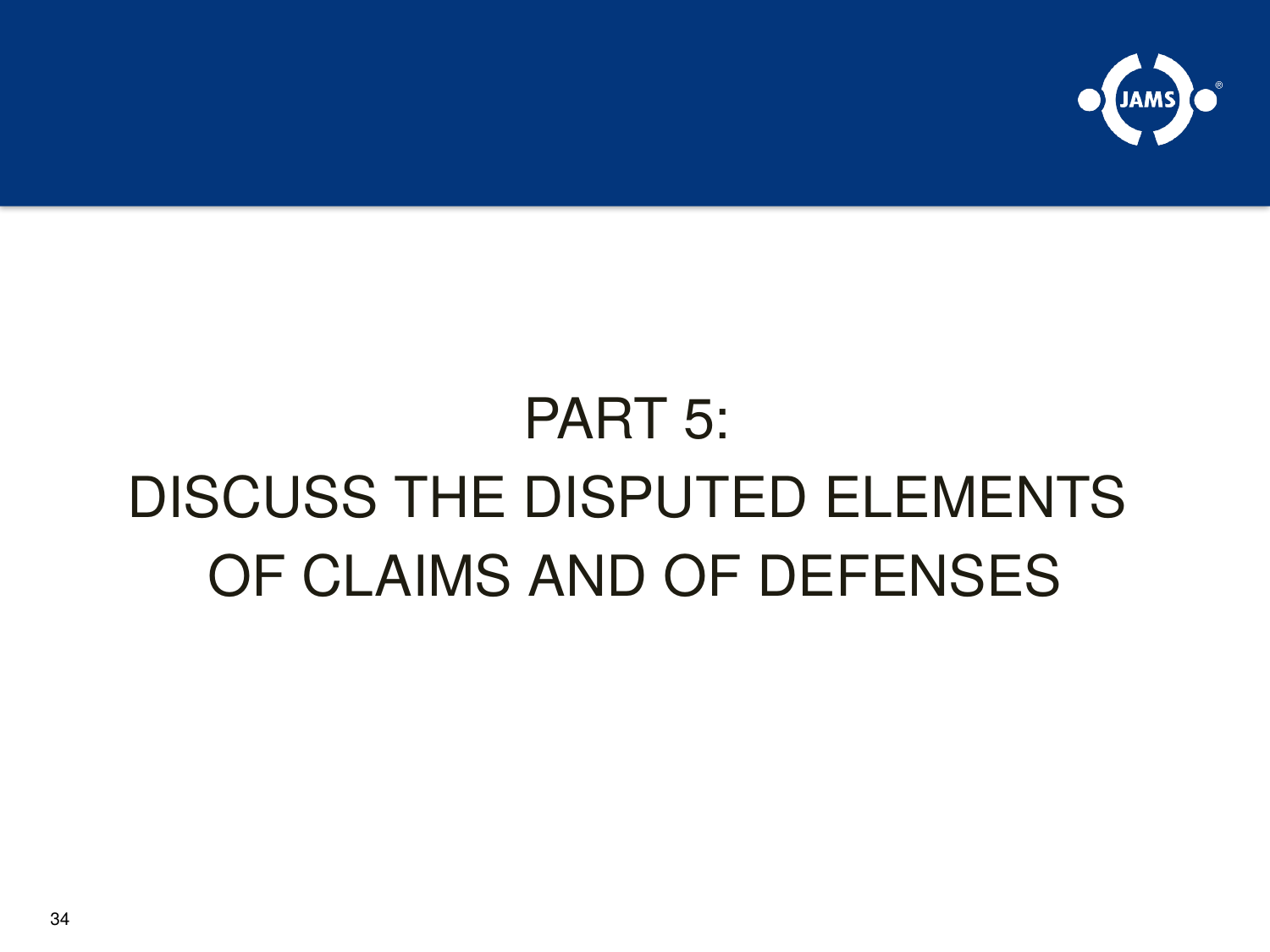

#

PART 5:
DISCUSS THE DISPUTED ELEMENTS
OF CLAIMS AND OF DEFENSES
34